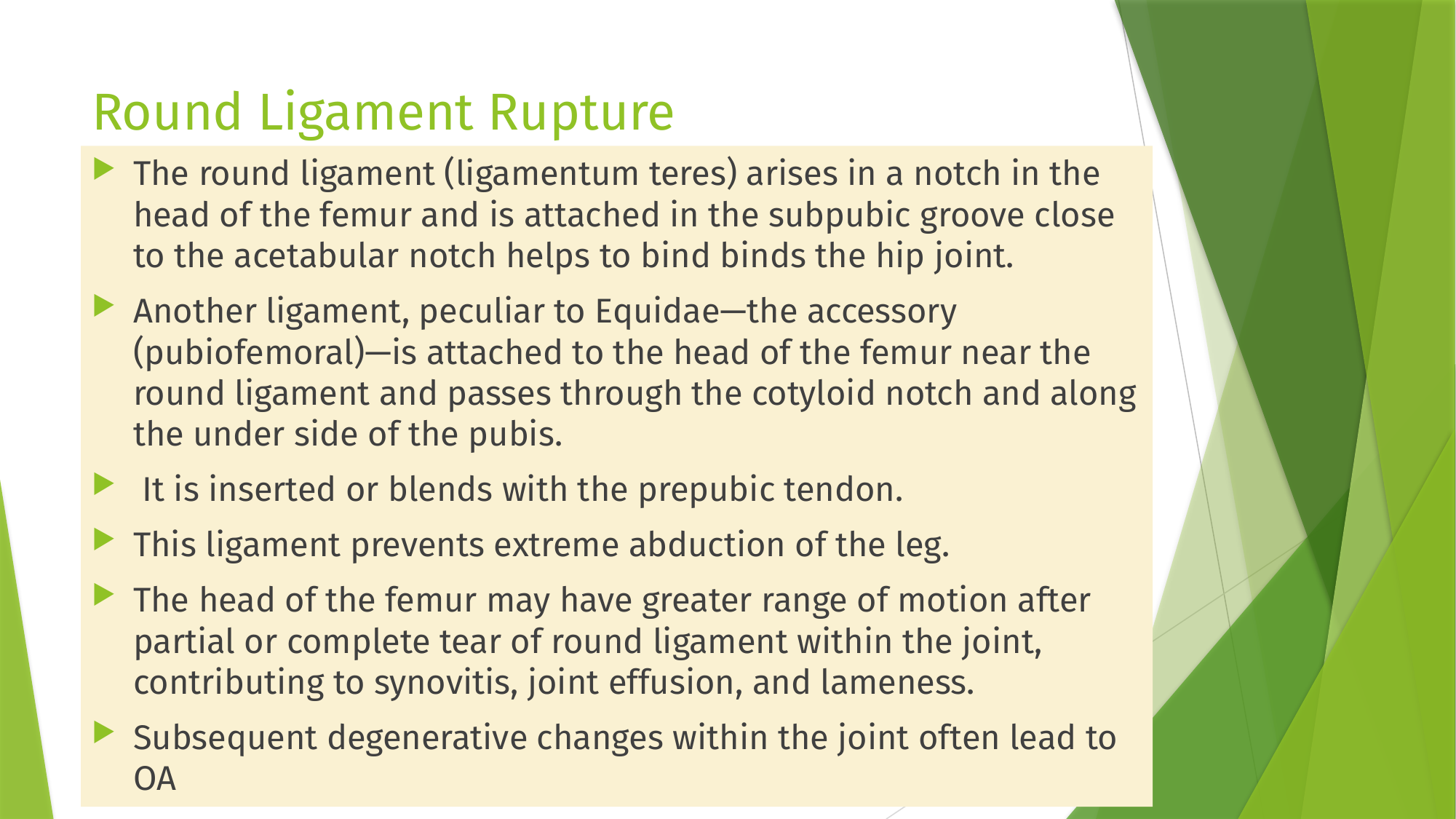

# Round Ligament Rupture
The round ligament (ligamentum teres) arises in a notch in the head of the femur and is attached in the subpubic groove close to the acetabular notch helps to bind binds the hip joint.
Another ligament, peculiar to Equidae—the accessory (pubiofemoral)—is attached to the head of the femur near the round ligament and passes through the cotyloid notch and along the under side of the pubis.
 It is inserted or blends with the prepubic tendon.
This ligament prevents extreme abduction of the leg.
The head of the femur may have greater range of motion after partial or complete tear of round ligament within the joint, contributing to synovitis, joint effusion, and lameness.
Subsequent degenerative changes within the joint often lead to OA